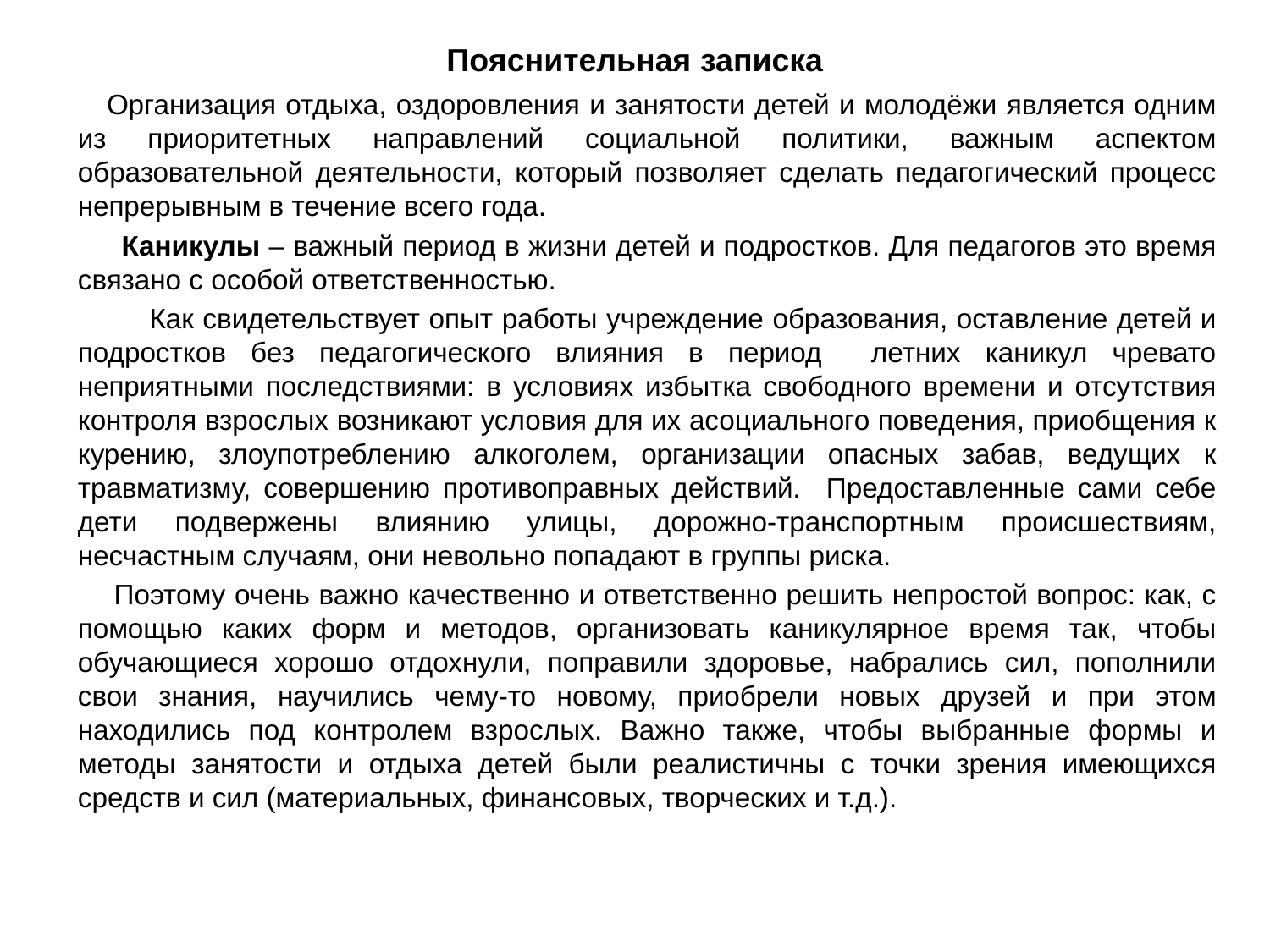

# Пояснительная записка
   Организация отдыха, оздоровления и занятости детей и молодёжи является одним из приоритетных направлений социальной политики, важным аспектом образовательной деятельности, который позволяет сделать педагогический процесс непрерывным в течение всего года.
     Каникулы – важный период в жизни детей и подростков. Для педагогов это время связано с особой ответственностью.
        Как свидетельствует опыт работы учреждение образования, оставление детей и подростков без педагогического влияния в период  летних каникул чревато неприятными последствиями: в условиях избытка свободного времени и отсутствия контроля взрослых возникают условия для их асоциального поведения, приобщения к курению, злоупотреблению алкоголем, организации опасных забав, ведущих к травматизму, совершению противоправных действий.  Предоставленные сами себе дети подвержены влиянию улицы, дорожно-транспортным происшествиям, несчастным случаям, они невольно попадают в группы риска.
    Поэтому очень важно качественно и ответственно решить непростой вопрос: как, с помощью каких форм и методов, организовать каникулярное время так, чтобы обучающиеся хорошо отдохнули, поправили здоровье, набрались сил, пополнили свои знания, научились чему-то новому, приобрели новых друзей и при этом находились под контролем взрослых. Важно также, чтобы выбранные формы и методы занятости и отдыха детей были реалистичны с точки зрения имеющихся средств и сил (материальных, финансовых, творческих и т.д.).